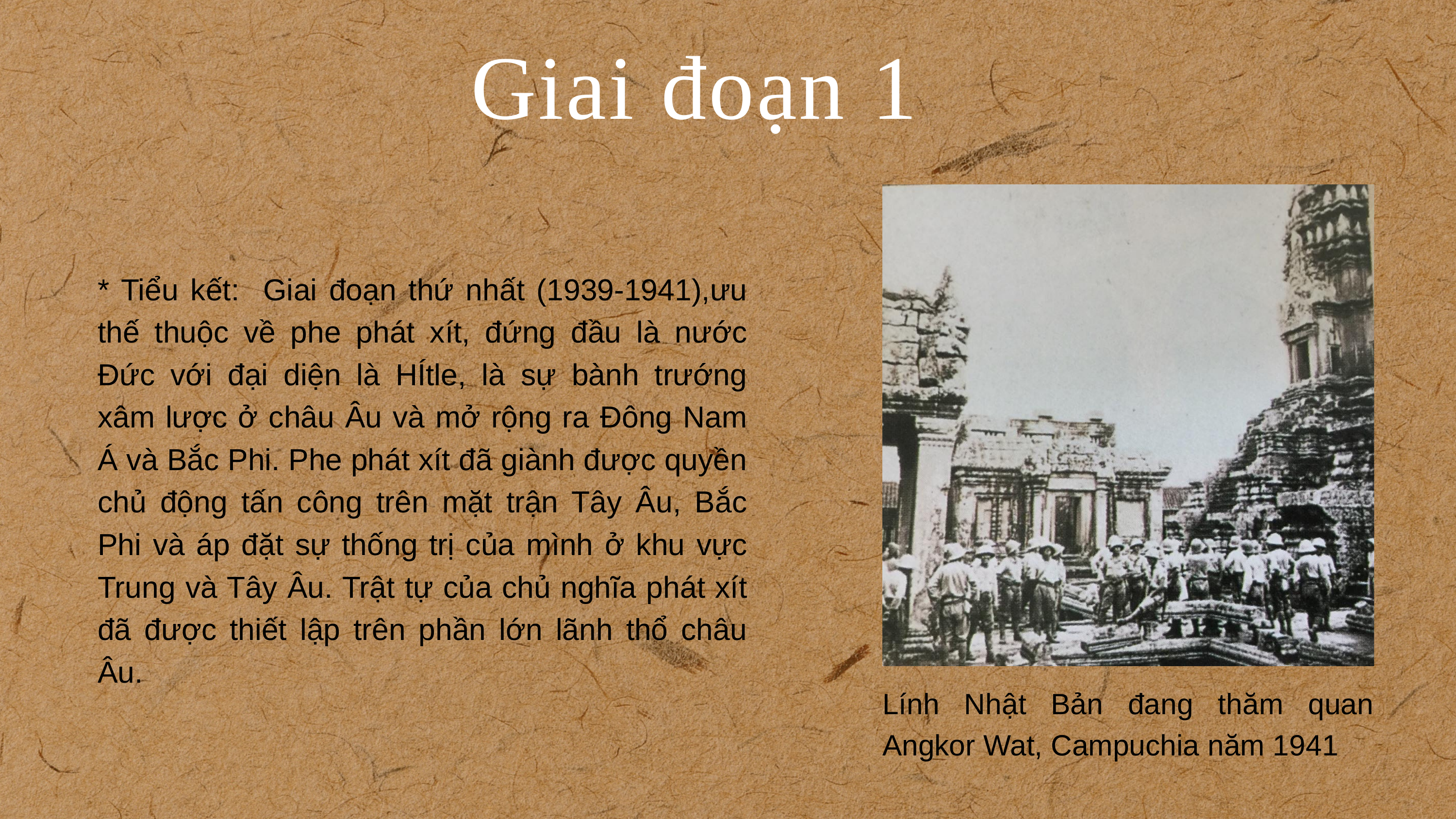

Giai đoạn 1

* Tiểu kết:  Giai đoạn thứ nhất (1939-1941),ưu thế thuộc về phe phát xít, đứng đầu là nước Đức với đại diện là HÍtle, là sự bành trướng xâm lược ở châu Âu và mở rộng ra Đông Nam Á và Bắc Phi. Phe phát xít đã giành được quyền chủ động tấn công trên mặt trận Tây Âu, Bắc Phi và áp đặt sự thống trị của mình ở khu vực Trung và Tây Âu. Trật tự của chủ nghĩa phát xít đã được thiết lập trên phần lớn lãnh thổ châu Âu.
Lính Nhật Bản đang thăm quan Angkor Wat, Campuchia năm 1941